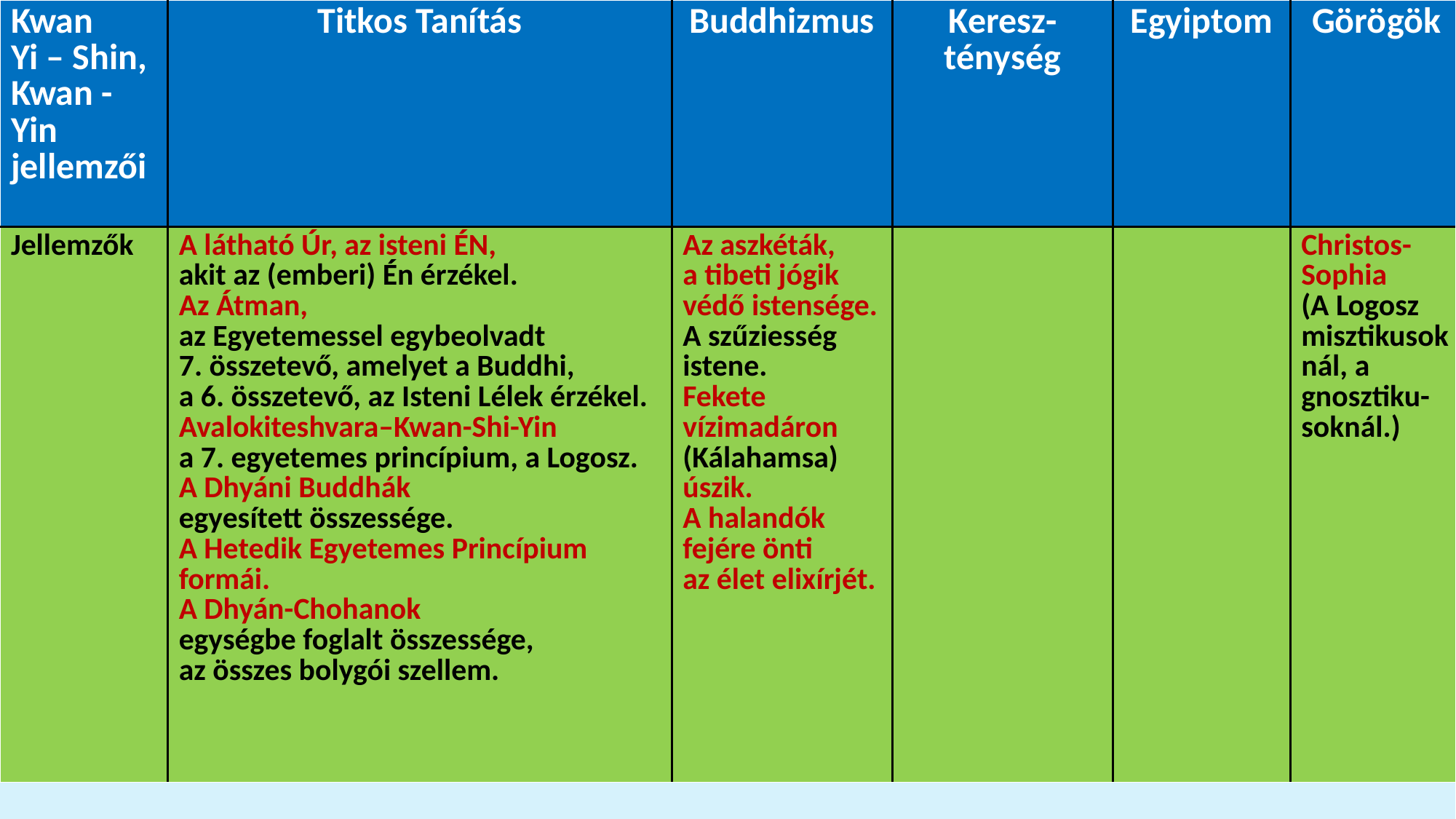

| Kwan Yi – Shin, Kwan -Yin jellemzői | Titkos Tanítás | Buddhizmus | Keresz-ténység | Egyiptom | Görögök |
| --- | --- | --- | --- | --- | --- |
| Jellemzők | A látható Úr, az isteni ÉN, akit az (emberi) Én érzékel. Az Átman, az Egyetemessel egybeolvadt 7. összetevő, amelyet a Buddhi, a 6. összetevő, az Isteni Lélek érzékel. Avalokiteshvara–Kwan-Shi-Yin a 7. egyetemes princípium, a Logosz. A Dhyáni Buddhák egyesített összessége. A Hetedik Egyetemes Princípium formái. A Dhyán-Chohanok egységbe foglalt összessége, az összes bolygói szellem. | Az aszkéták, a tibeti jógik védő istensége. A szűziesség istene. Fekete vízimadáron (Kálahamsa) úszik. A halandók fejére önti az élet elixírjét. |  |  | Christos-Sophia (A Logosz misztikusoknál, a gnosztiku-soknál.) |